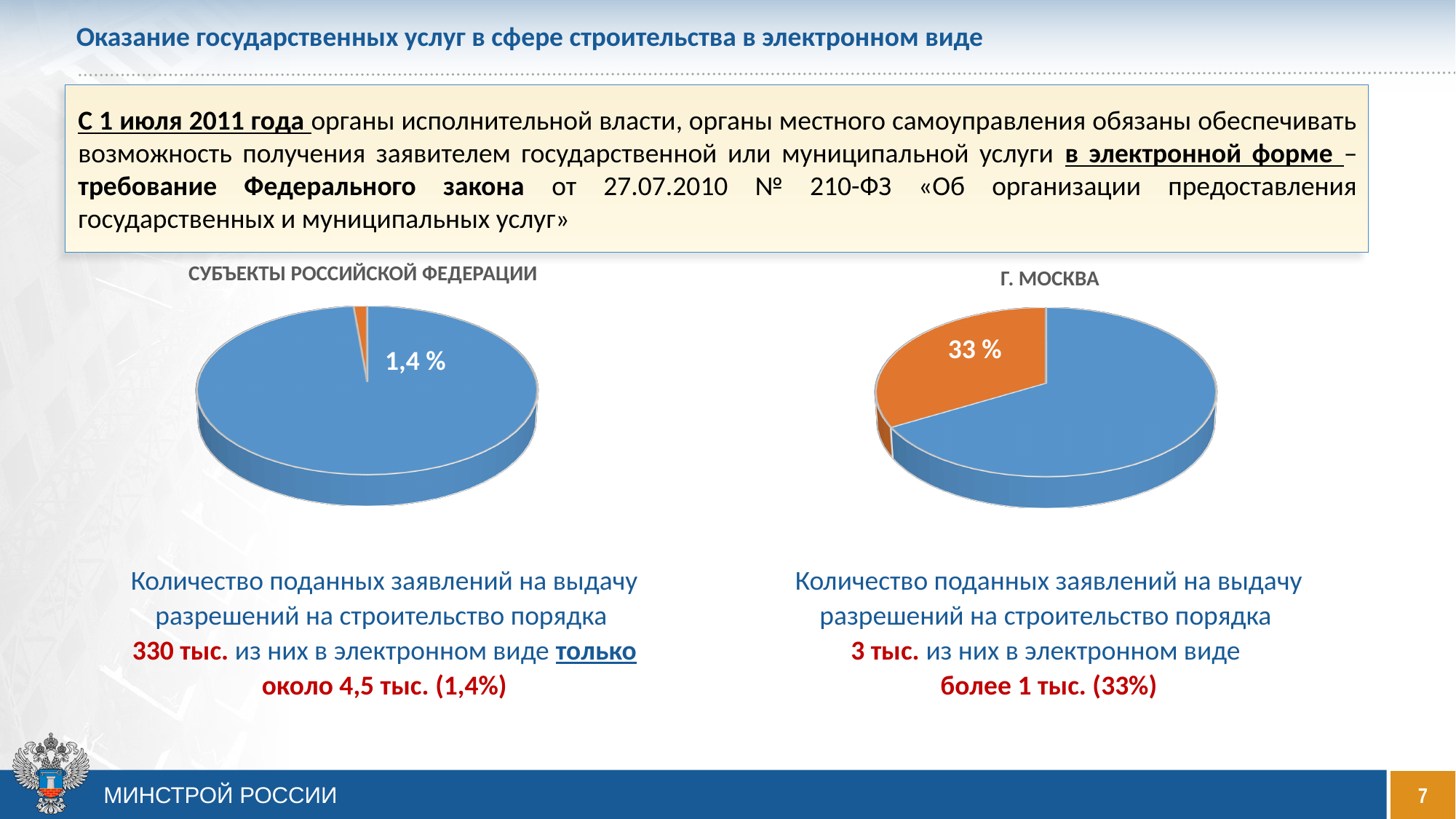

Оказание государственных услуг в сфере строительства в электронном виде
С 1 июля 2011 года органы исполнительной власти, органы местного самоуправления обязаны обеспечивать возможность получения заявителем государственной или муниципальной услуги в электронной форме – требование Федерального закона от 27.07.2010 № 210-ФЗ «Об организации предоставления государственных и муниципальных услуг»
СУБЪЕКТЫ РОССИЙСКОЙ ФЕДЕРАЦИИ

[unsupported chart]

1,4 %
Г. МОСКВА

[unsupported chart]

33 %
Количество поданных заявлений на выдачу разрешений на строительство порядка
330 тыс. из них в электронном виде только около 4,5 тыс. (1,4%)
Количество поданных заявлений на выдачу разрешений на строительство порядка
3 тыс. из них в электронном виде
более 1 тыс. (33%)